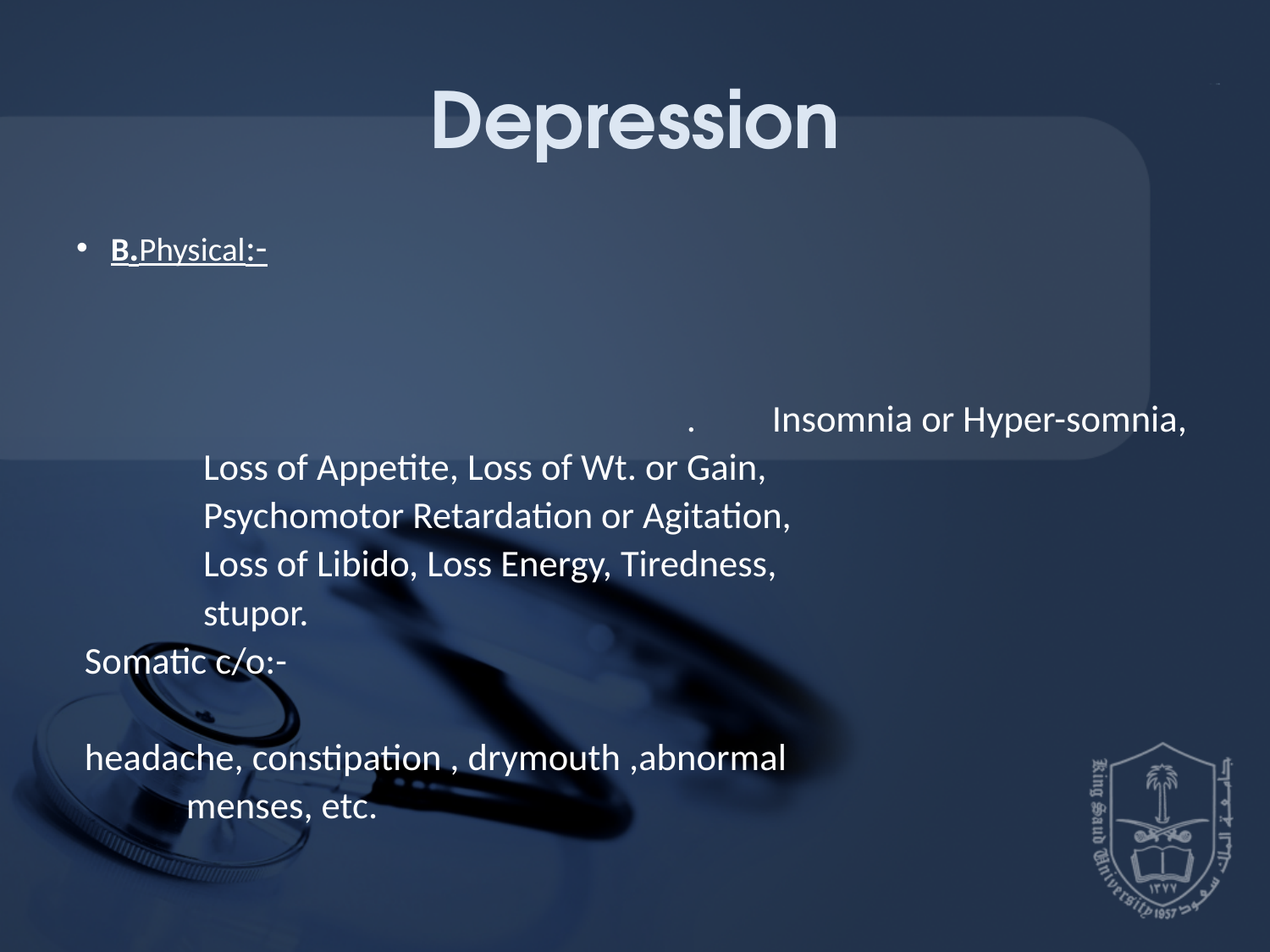

# Depression
B.Physical:-
                                                                                                                                                                                                                                                                                                                                                                                                                                                                        .         Insomnia or Hyper-somnia,
               Loss of Appetite, Loss of Wt. or Gain,
               Psychomotor Retardation or Agitation,
               Loss of Libido, Loss Energy, Tiredness,
               stupor.
 Somatic c/o:-

 headache, constipation , drymouth ,abnormal
             menses, etc.